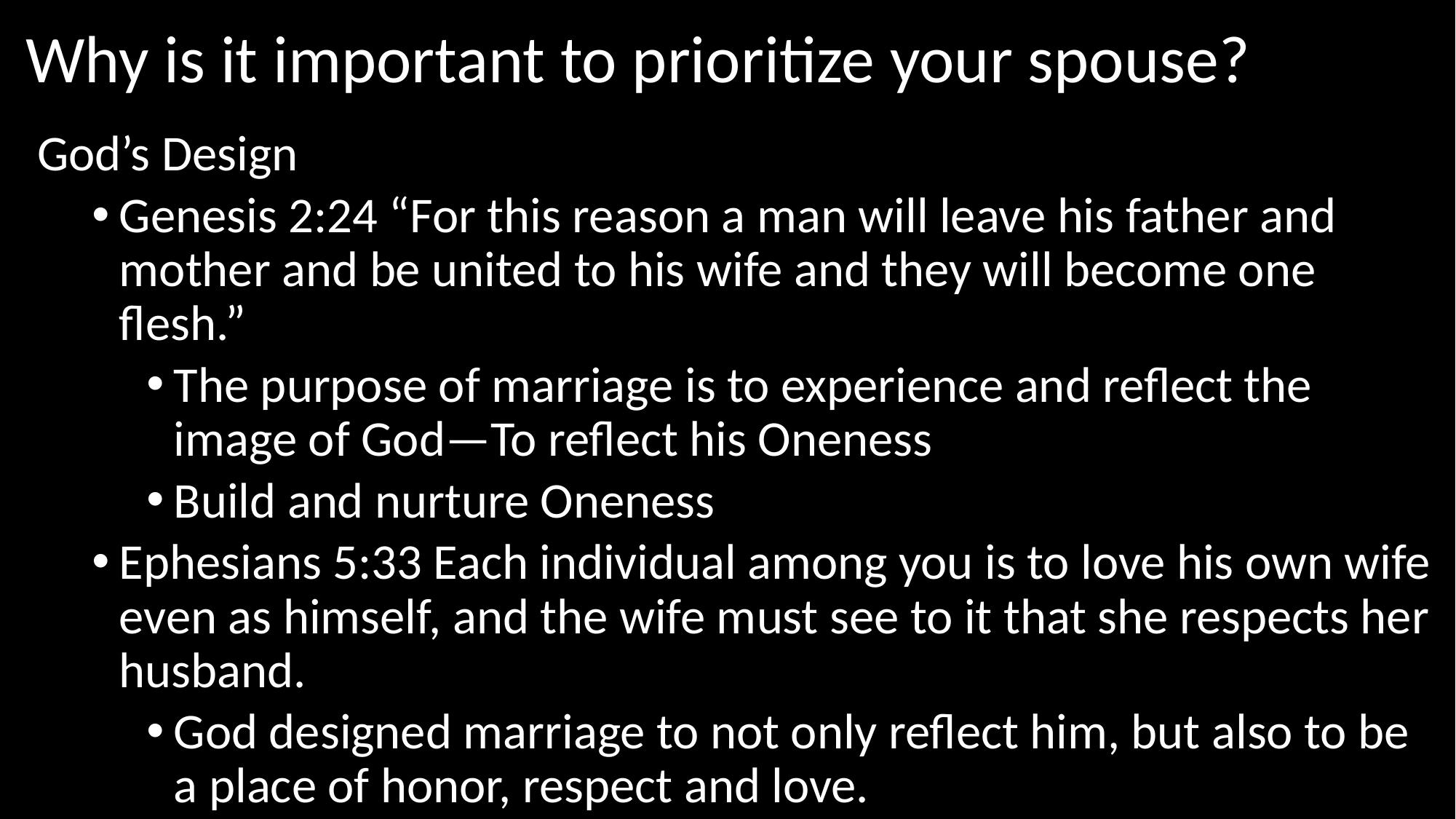

# Why is it important to prioritize your spouse?
God’s Design
Genesis 2:24 “For this reason a man will leave his father and mother and be united to his wife and they will become one flesh.”
The purpose of marriage is to experience and reflect the image of God—To reflect his Oneness
Build and nurture Oneness
Ephesians 5:33 Each individual among you is to love his own wife even as himself, and the wife must see to it that she respects her husband.
God designed marriage to not only reflect him, but also to be a place of honor, respect and love.